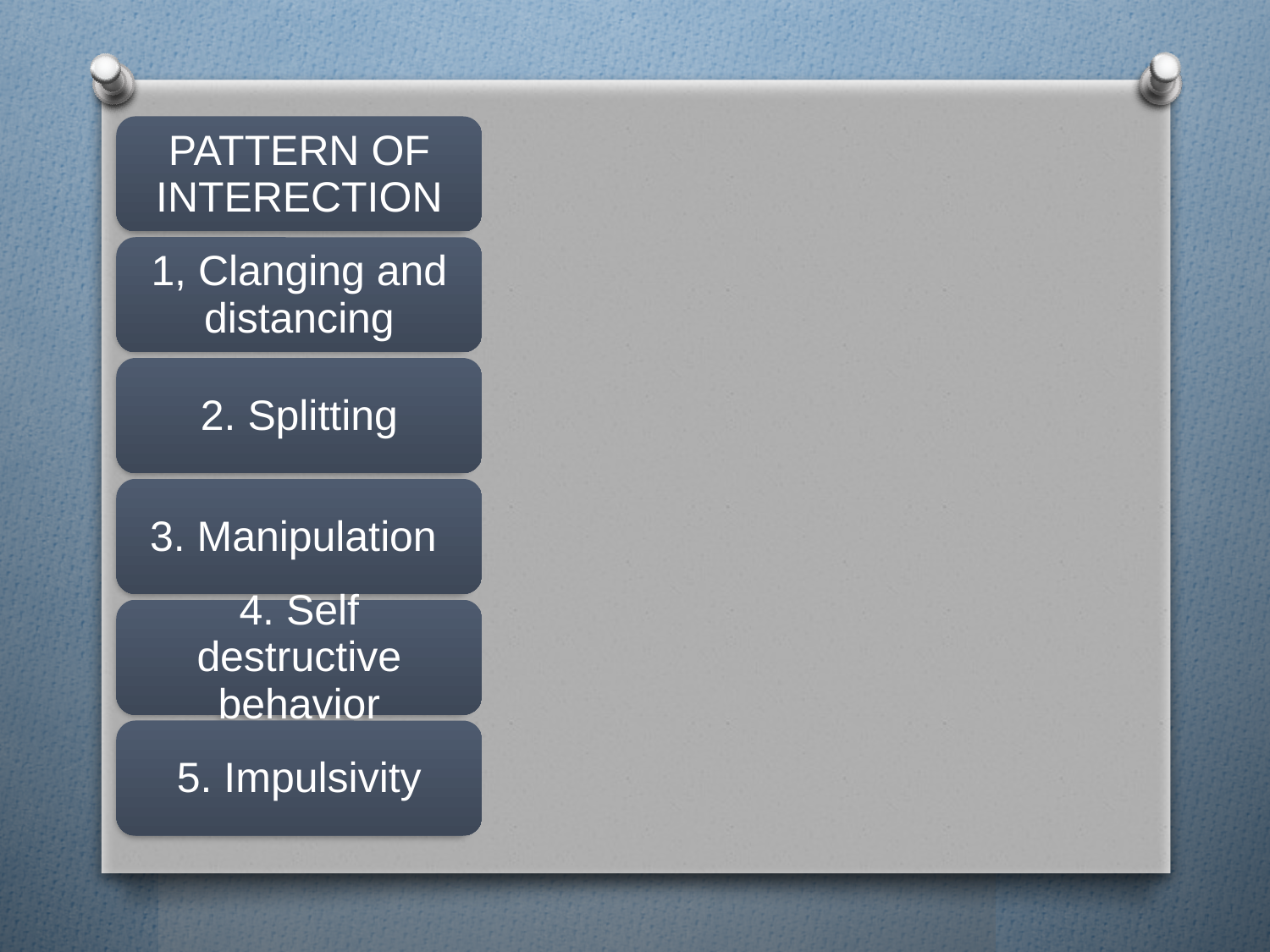

PATTERN OF INTERECTION
1, Clanging and distancing
2. Splitting
3. Manipulation
4. Self destructive behavior
5. Impulsivity